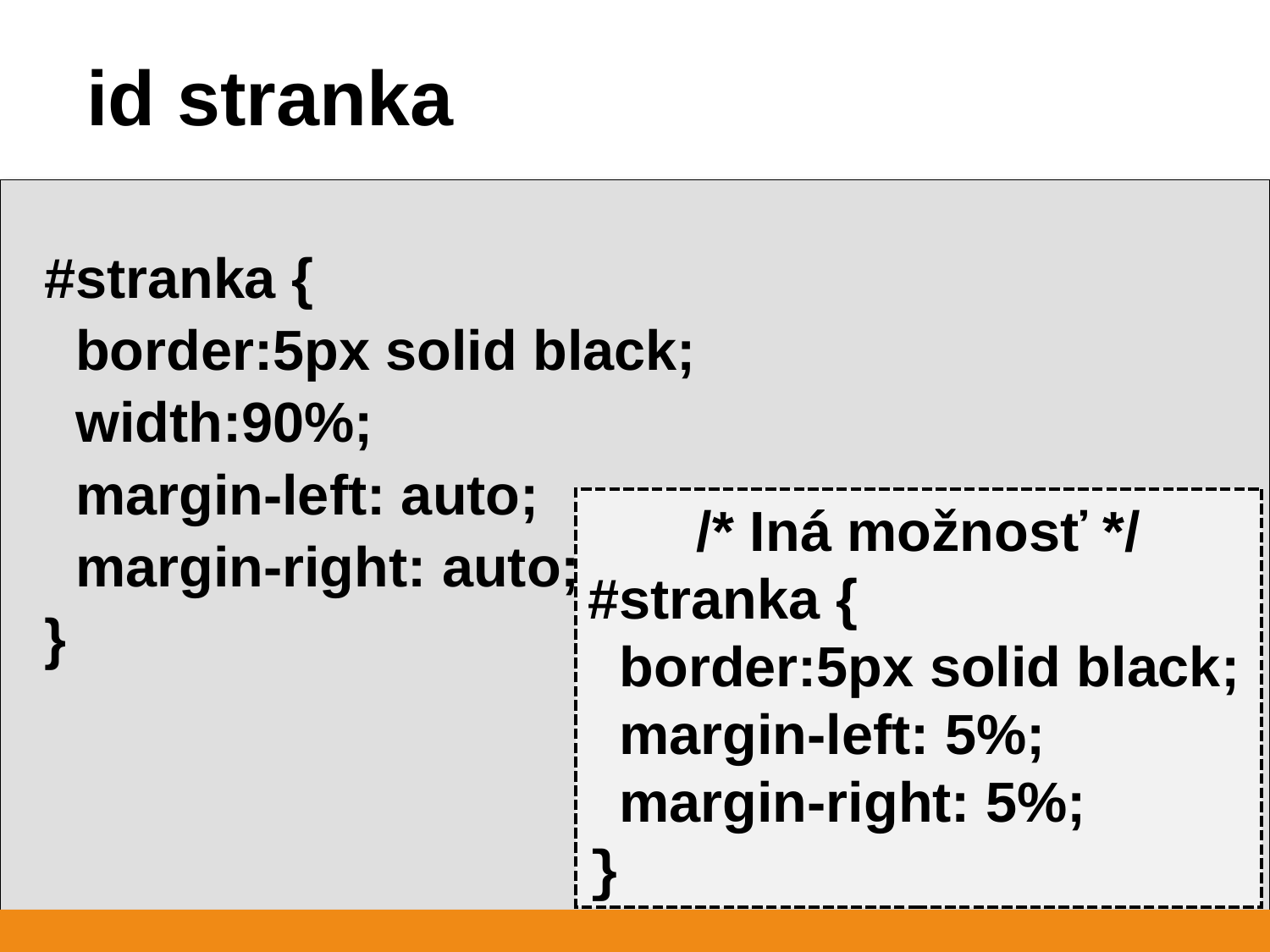

id stranka

#stranka {
  border:5px solid black;
  width:90%;
  margin-left: auto;
  margin-right: auto;
}
/* Iná možnosť */
#stranka {
  border:5px solid black;
  margin-left: 5%;
  margin-right: 5%;
}